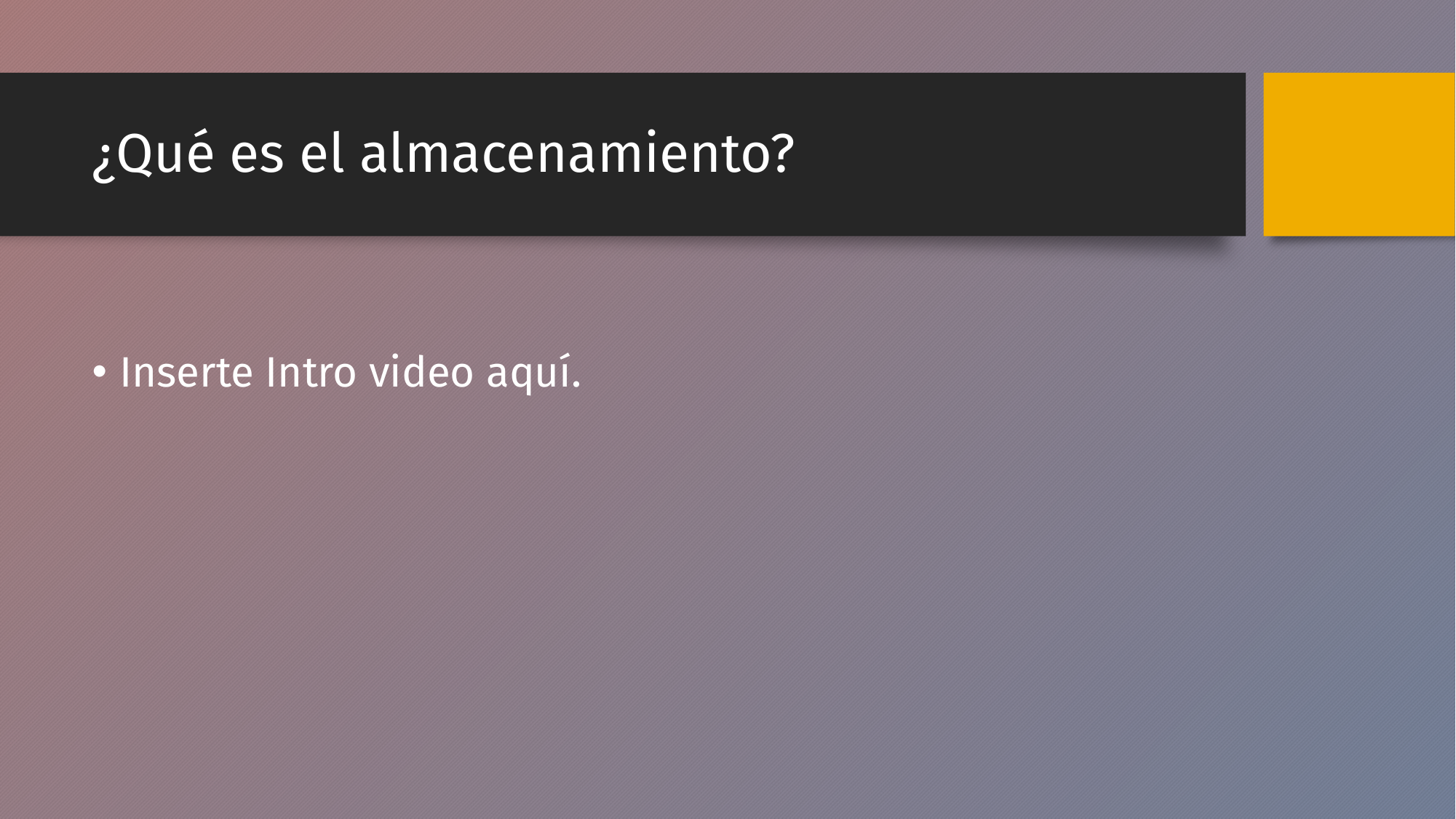

# ¿Qué es el almacenamiento?

Inserte Intro video aquí.